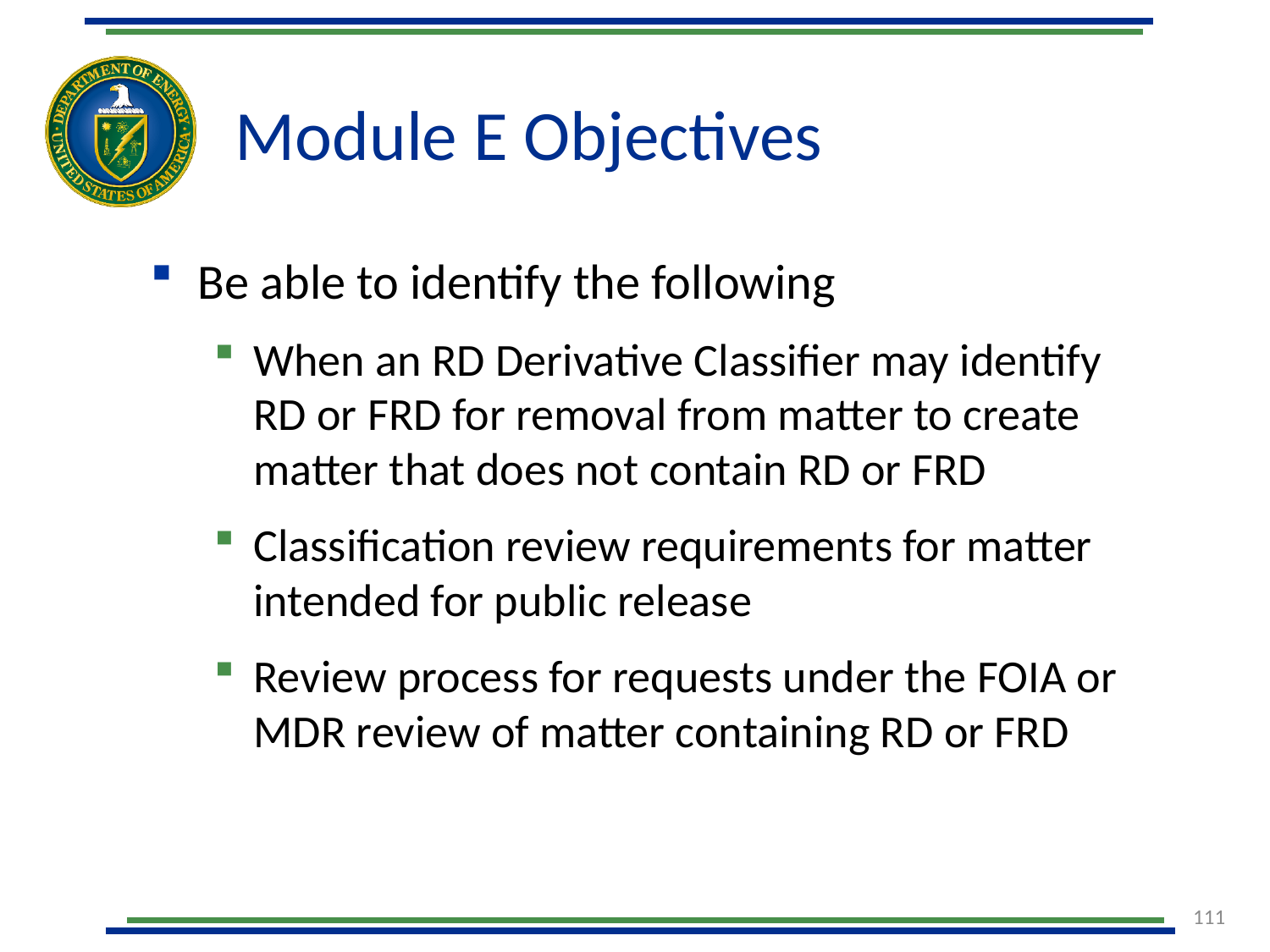

# Module E Objectives
Be able to identify the following
When an RD Derivative Classifier may identify RD or FRD for removal from matter to create matter that does not contain RD or FRD
Classification review requirements for matter intended for public release
Review process for requests under the FOIA or MDR review of matter containing RD or FRD

111